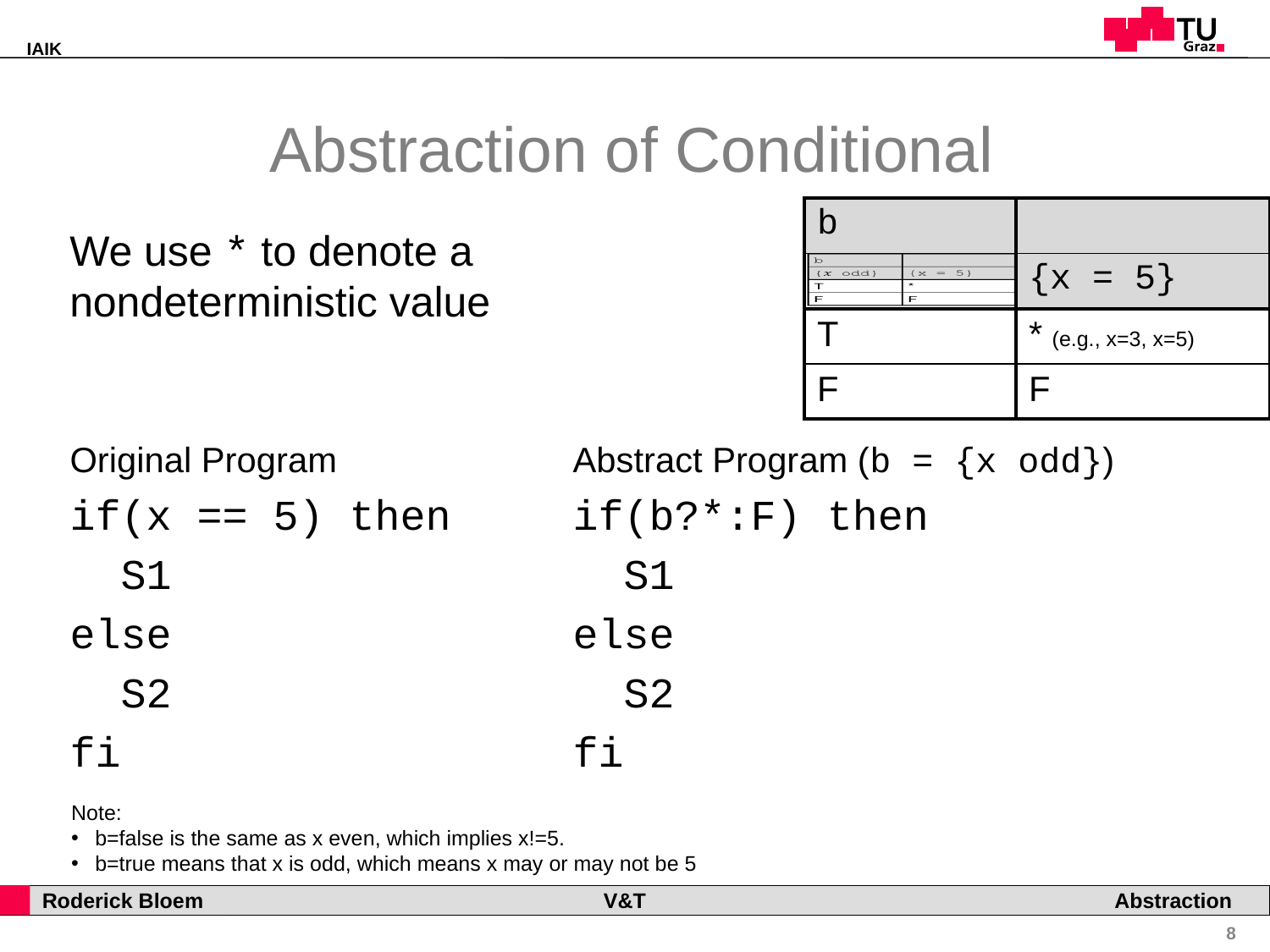

# Abstraction of Conditional
| b |  |
| --- | --- |
|  | {x = 5} |
| T | \* (e.g., x=3, x=5) |
| F | F |
We use * to denote a nondeterministic value
Original Program
if(x == 5) then
  S1
else
  S2
fi
Abstract Program (b = {x odd})
if(b?*:F) then
  S1
else
  S2
fi

Note:
b=false is the same as x even, which implies x!=5.
b=true means that x is odd, which means x may or may not be 5